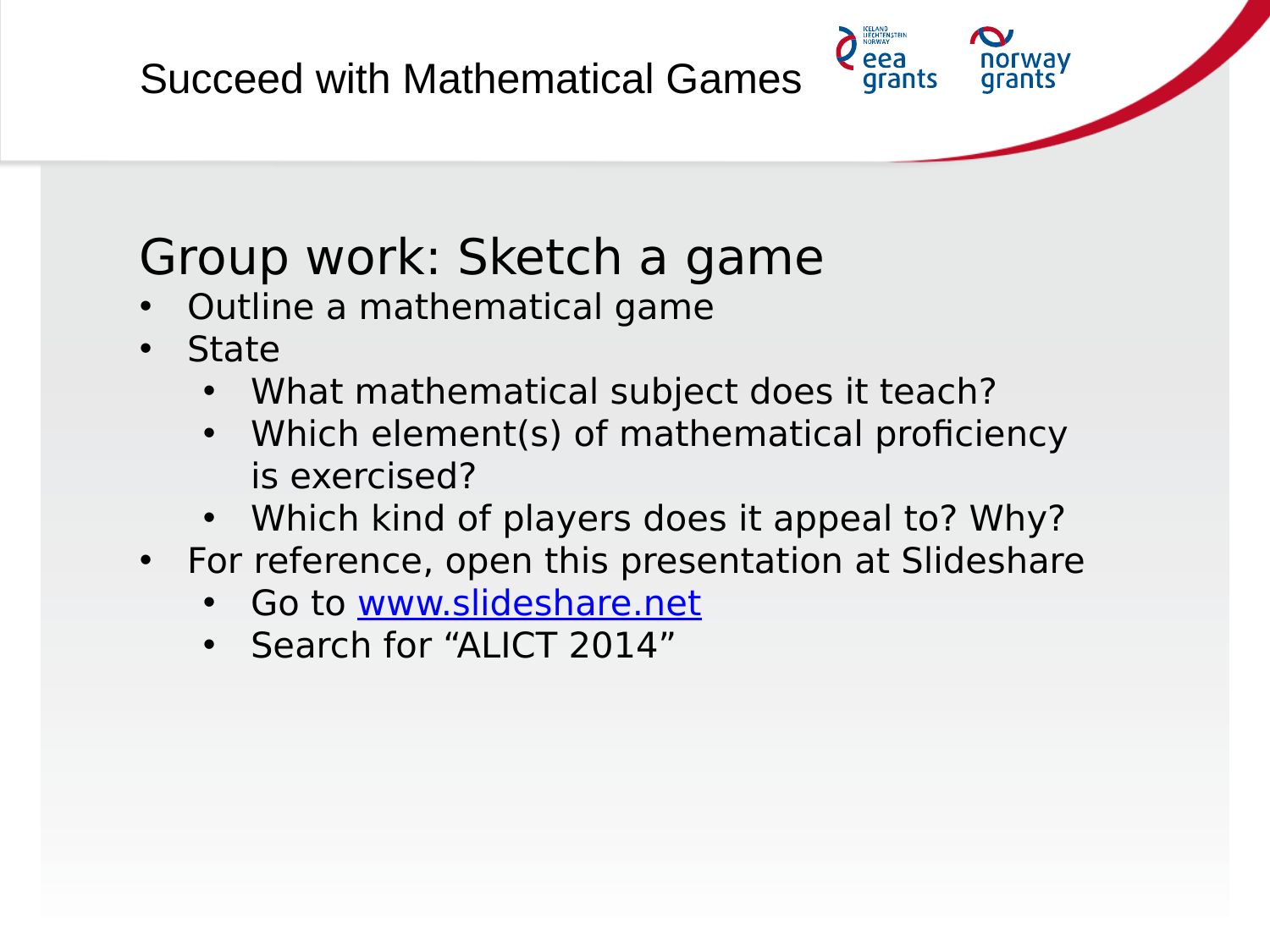

Succeed with Mathematical Games
Group work: Sketch a game
Outline a mathematical game
State
What mathematical subject does it teach?
Which element(s) of mathematical proficiency is exercised?
Which kind of players does it appeal to? Why?
For reference, open this presentation at Slideshare
Go to www.slideshare.net
Search for “ALICT 2014”